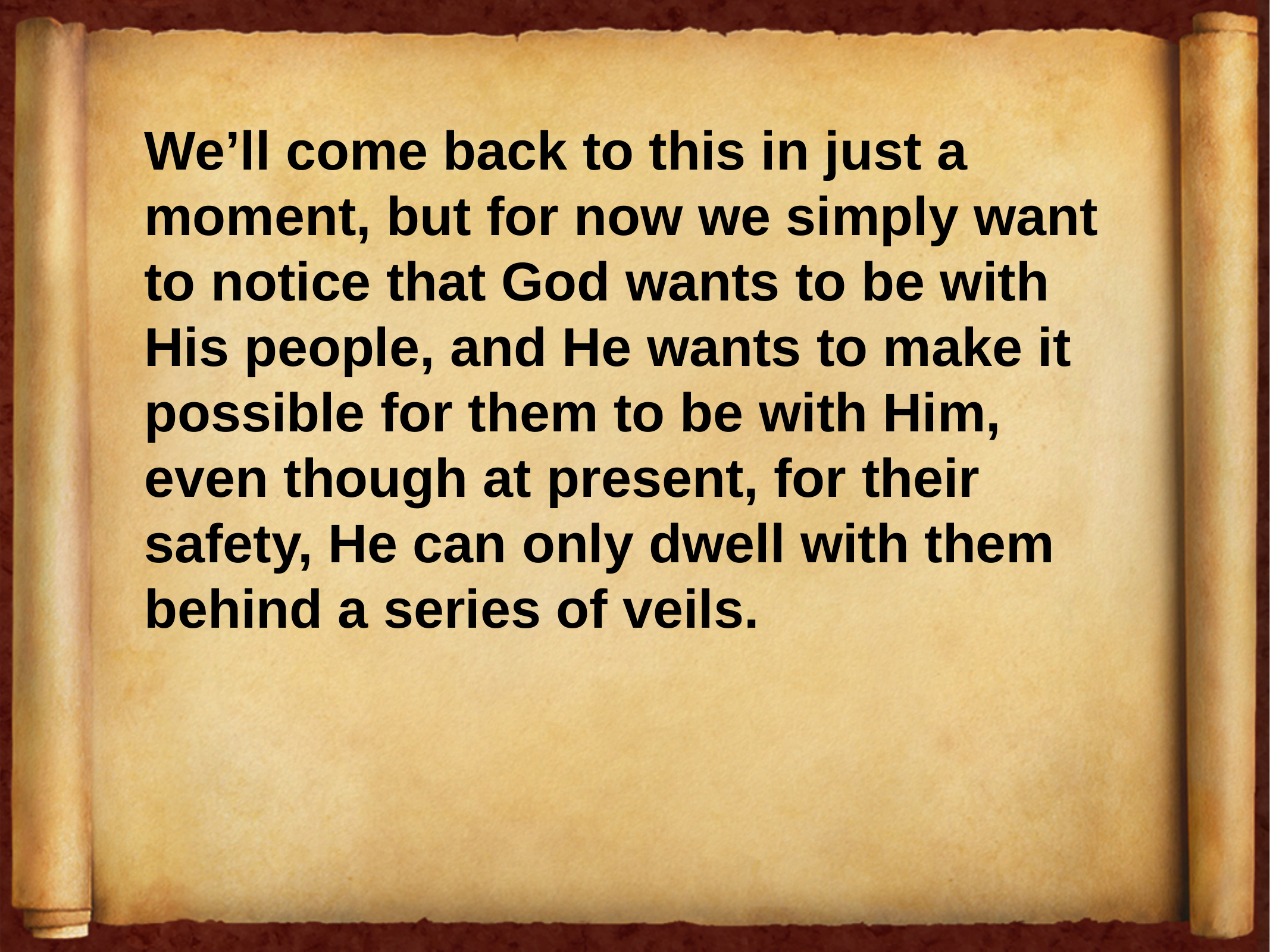

We’ll come back to this in just a moment, but for now we simply want to notice that God wants to be with His people, and He wants to make it possible for them to be with Him, even though at present, for their safety, He can only dwell with them behind a series of veils.